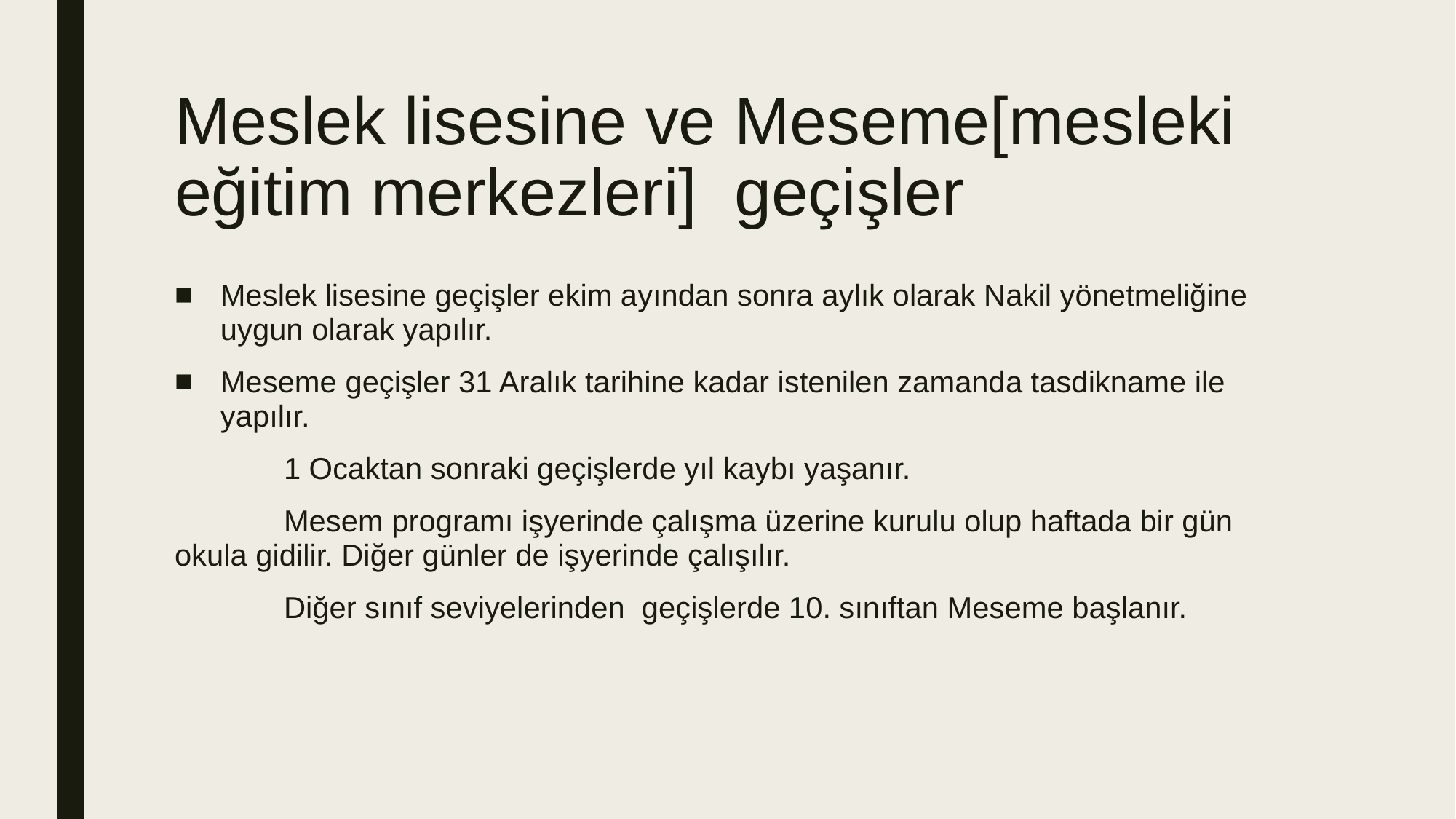

# Meslek lisesine ve Meseme[mesleki eğitim merkezleri]  geçişler
Meslek lisesine geçişler ekim ayından sonra aylık olarak Nakil yönetmeliğine uygun olarak yapılır.
Meseme geçişler 31 Aralık tarihine kadar istenilen zamanda tasdikname ile yapılır.
	1 Ocaktan sonraki geçişlerde yıl kaybı yaşanır.
	Mesem programı işyerinde çalışma üzerine kurulu olup haftada bir gün okula gidilir. Diğer günler de işyerinde çalışılır.
	Diğer sınıf seviyelerinden  geçişlerde 10. sınıftan Meseme başlanır.